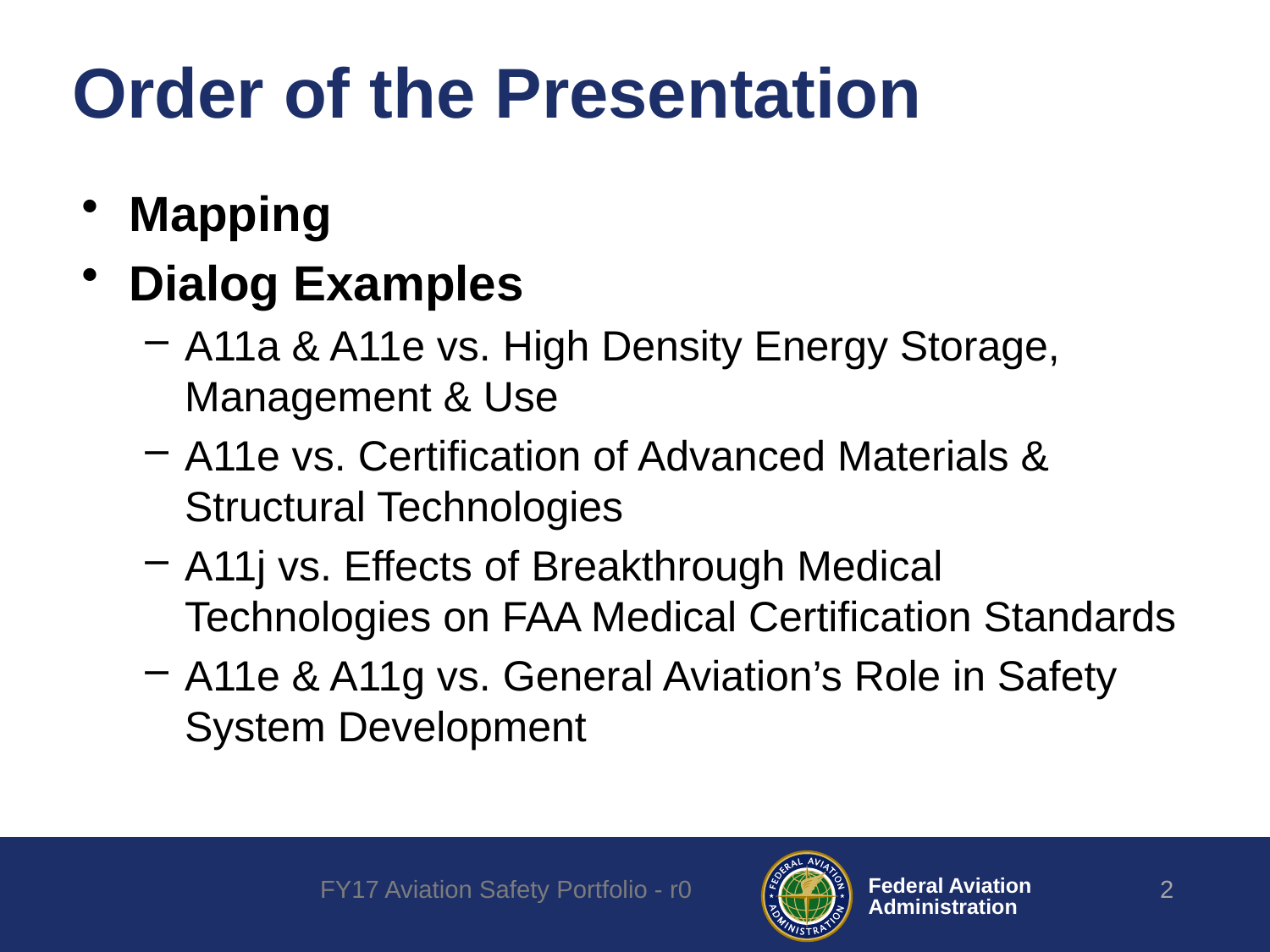

# Order of the Presentation
Mapping
Dialog Examples
A11a & A11e vs. High Density Energy Storage, Management & Use
A11e vs. Certification of Advanced Materials & Structural Technologies
A11j vs. Effects of Breakthrough Medical Technologies on FAA Medical Certification Standards
A11e & A11g vs. General Aviation’s Role in Safety System Development

FY17 Aviation Safety Portfolio - r0
2